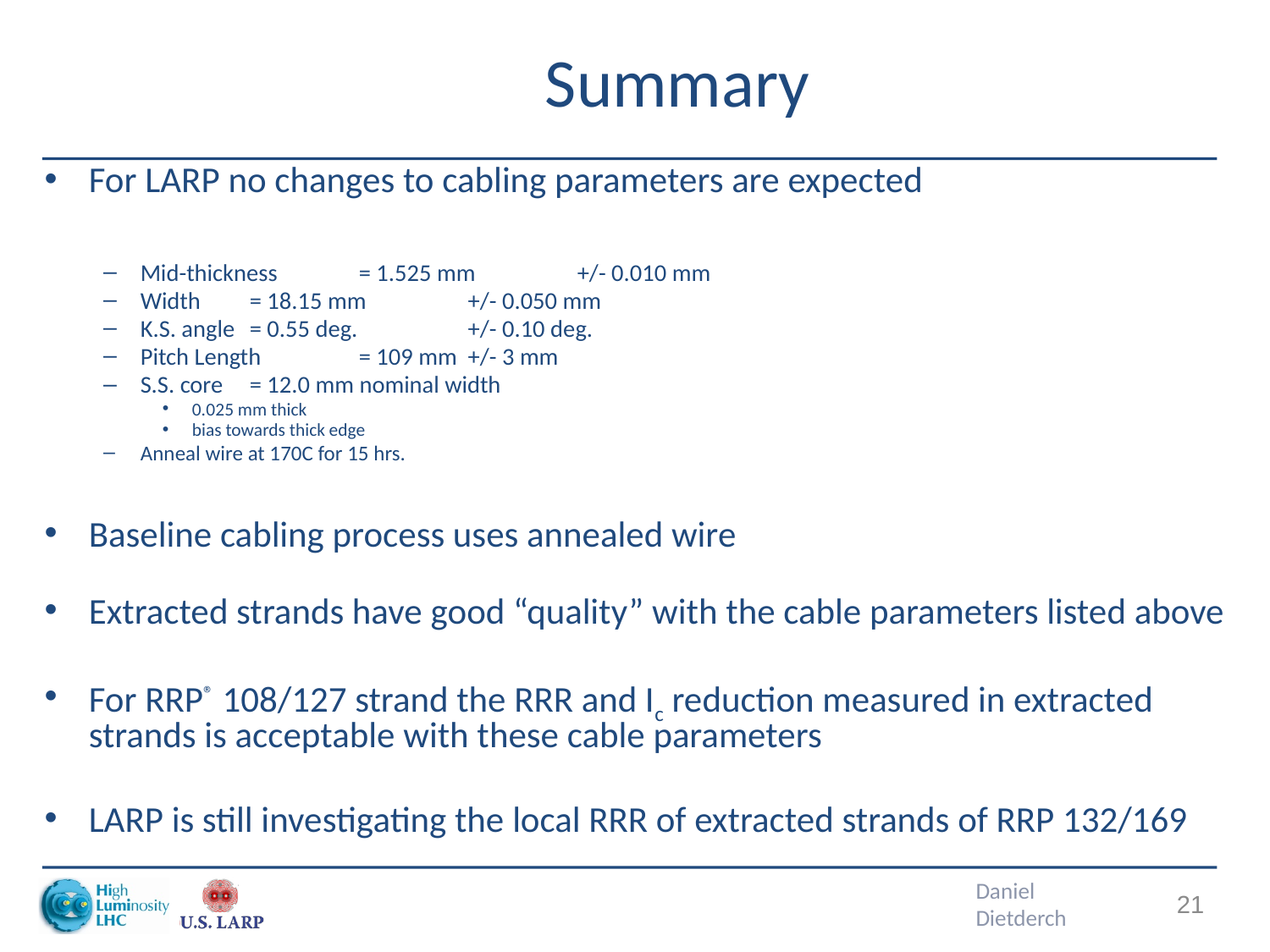

# Summary
For LARP no changes to cabling parameters are expected

Mid-thickness 	= 1.525 mm 	+/- 0.010 mm
Width 		= 18.15 mm 	+/- 0.050 mm
K.S. angle 		= 0.55 deg. 	+/- 0.10 deg.
Pitch Length		= 109 mm 		+/- 3 mm
S.S. core 		= 12.0 mm nominal width
0.025 mm thick
bias towards thick edge
Anneal wire at 170C for 15 hrs.

Baseline cabling process uses annealed wire

Extracted strands have good “quality” with the cable parameters listed above

For RRP® 108/127 strand the RRR and Ic reduction measured in extracted strands is acceptable with these cable parameters

LARP is still investigating the local RRR of extracted strands of RRP 132/169

Daniel Dietderch
21